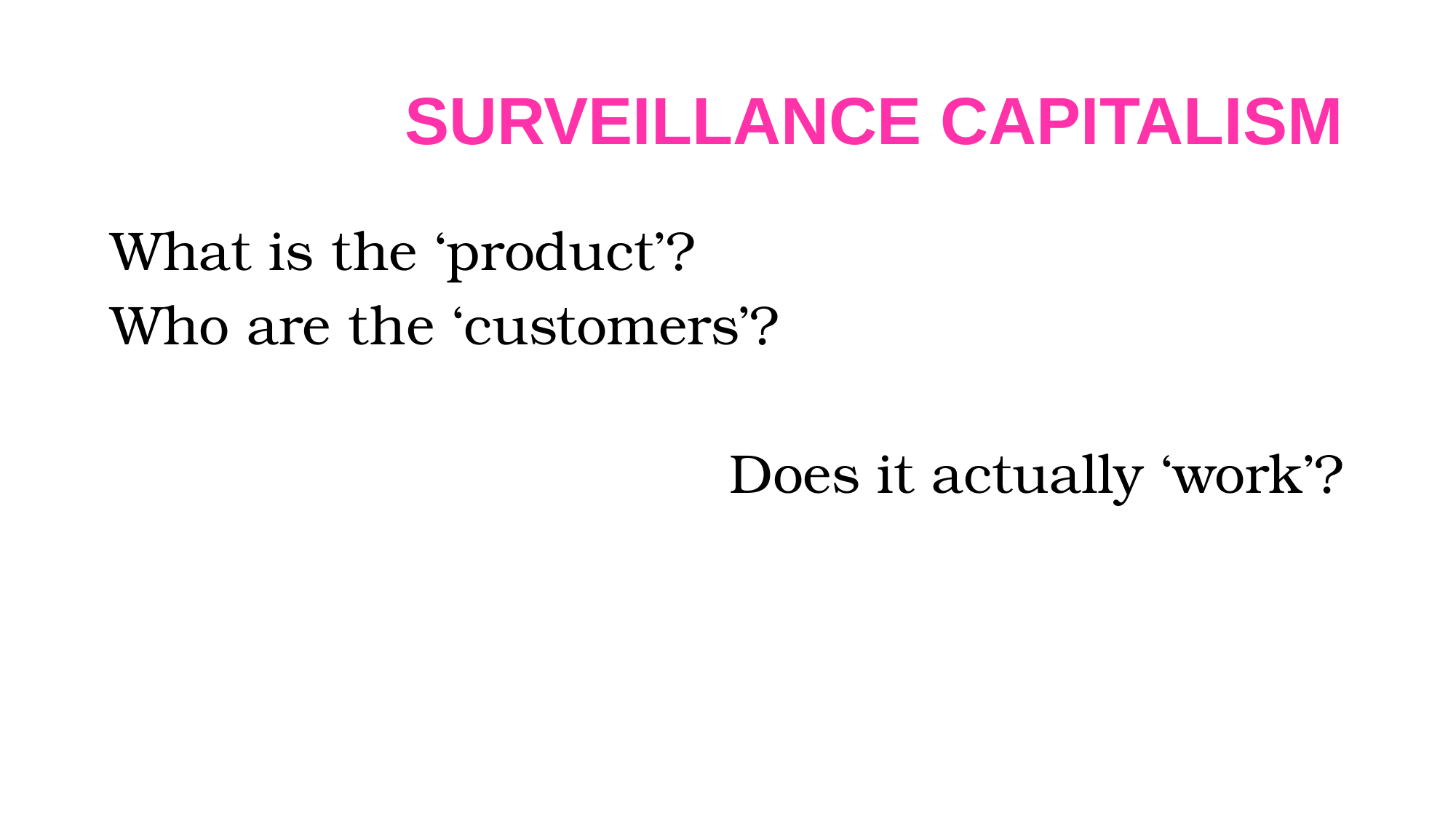

# Surveillance Capitalism
What is the ‘product’?
Who are the ‘customers’?

Does it actually ‘work’?